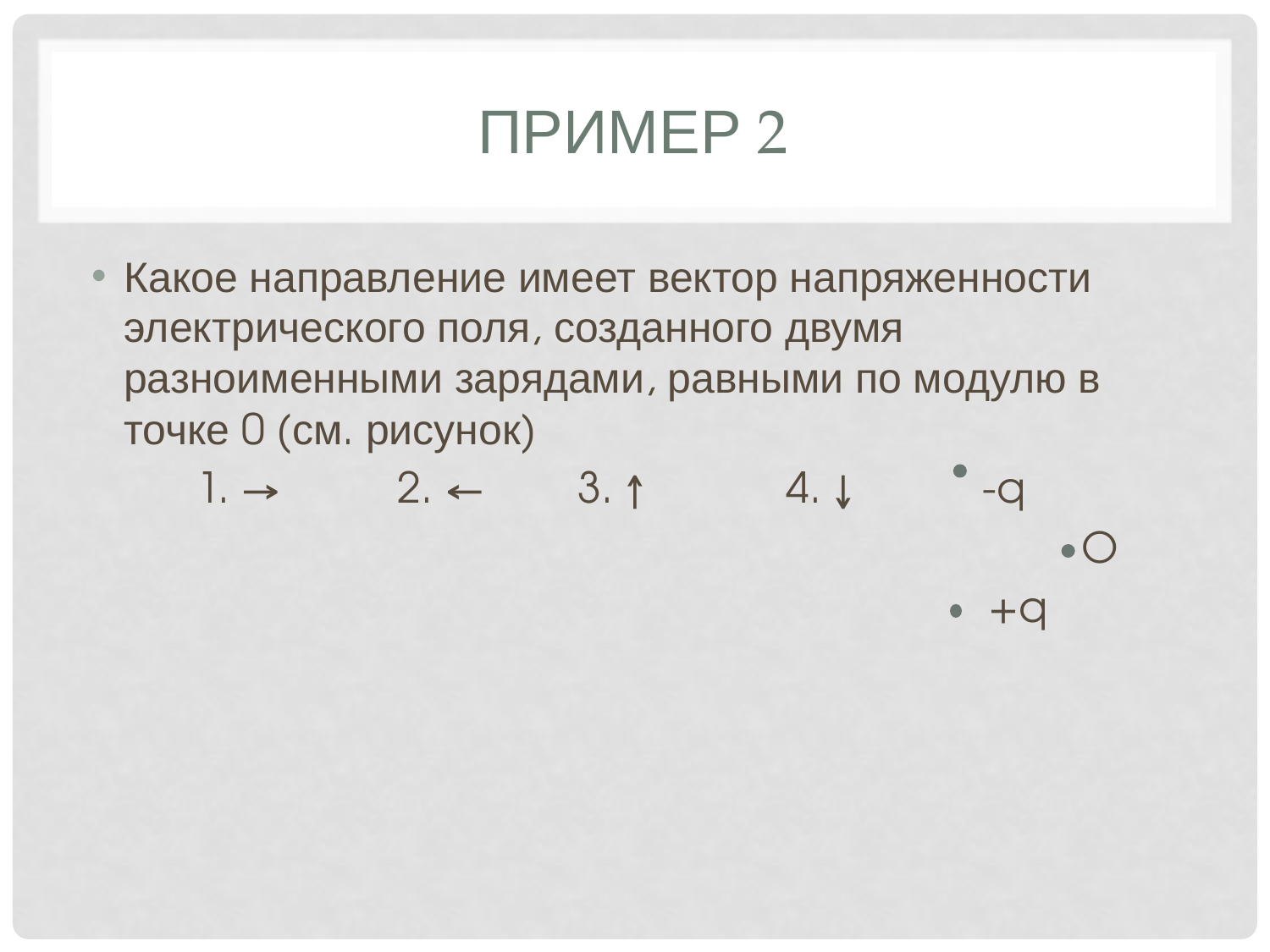

# Пример 2
Какое направление имеет вектор напряженности электрического поля, созданного двумя разноименными зарядами, равными по модулю в точке 0 (см. рисунок)
         1. →          2. ←        3. ↑            4. ↓           -q
                                                                                     O
                                                                             +q